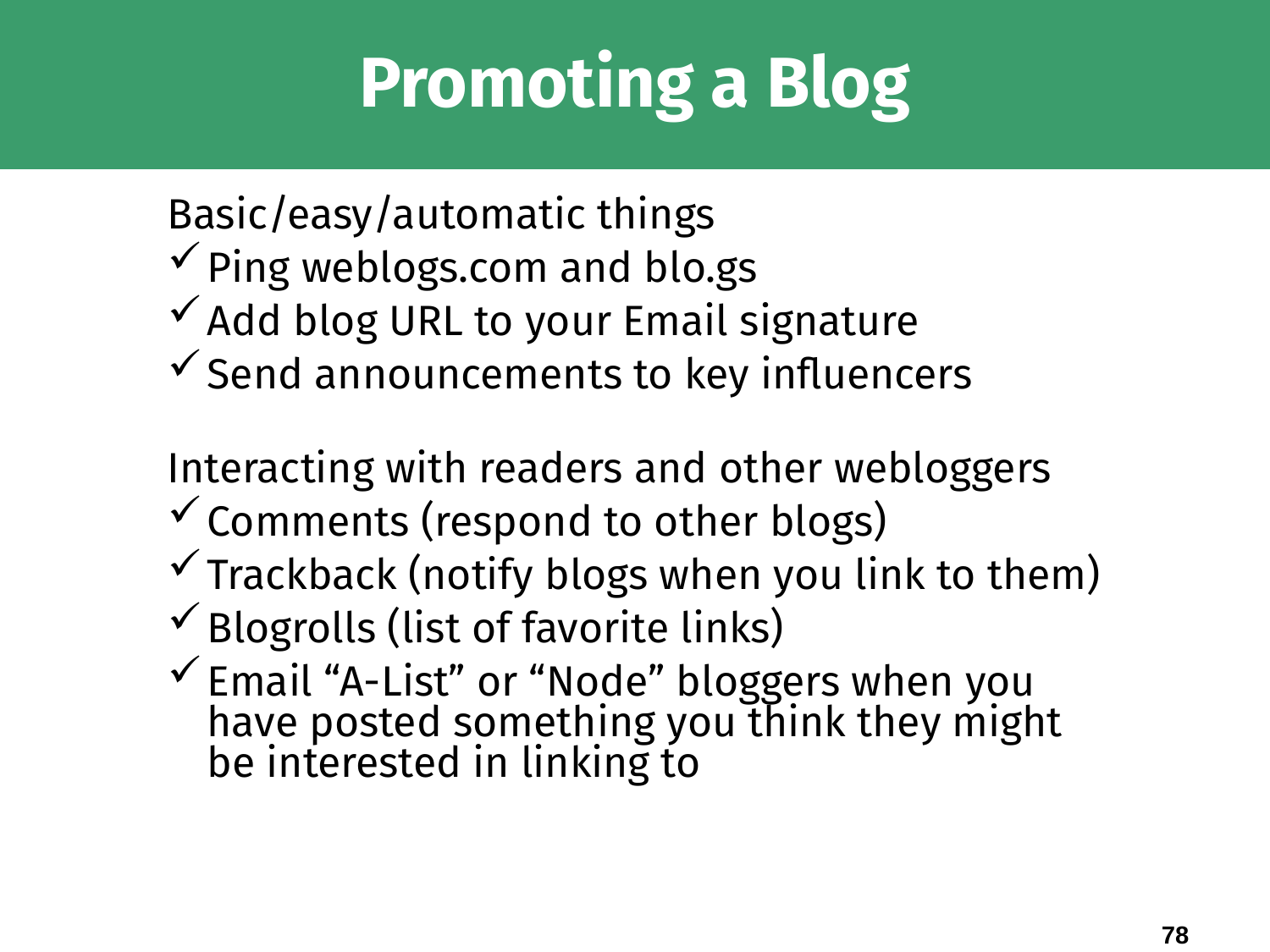

# Promoting a Blog
Basic/easy/automatic things
Ping weblogs.com and blo.gs
Add blog URL to your Email signature
Send announcements to key influencers
Interacting with readers and other webloggers
Comments (respond to other blogs)
Trackback (notify blogs when you link to them)
Blogrolls (list of favorite links)
Email “A-List” or “Node” bloggers when you have posted something you think they might be interested in linking to